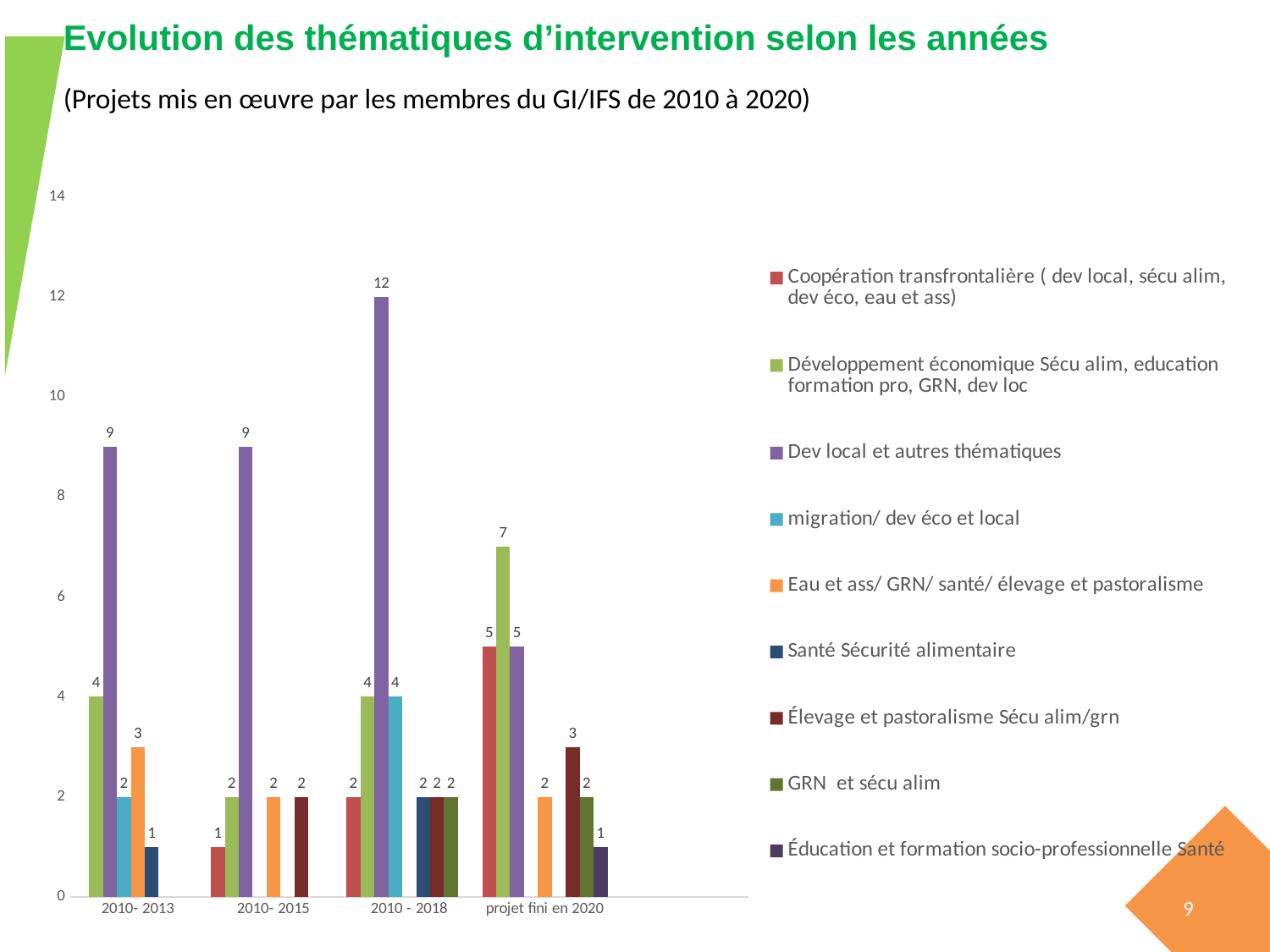

Evolution des thématiques d’intervention selon les années

(Projets mis en œuvre par les membres du GI/IFS de 2010 à 2020)

### Chart

| Category | Coopération transfrontalière ( dev local, sécu alim, dev éco, eau et ass) | Développement économique Sécu alim, education formation pro, GRN, dev loc | Dev local et autres thématiques | migration/ dev éco et local | Eau et ass/ GRN/ santé/ élevage et pastoralisme | Santé Sécurité alimentaire | Élevage et pastoralisme Sécu alim/grn | GRN  et sécu alim | Éducation et formation socio-professionnelle Santé |
|---|---|---|---|---|---|---|---|---|---|
| 2010- 2013 | None | 4.0 | 9.0 | 2.0 | 3.0 | 1.0 | None | None | None |
| 2010- 2015 | 1.0 | 2.0 | 9.0 | None | 2.0 | None | 2.0 | None | None |
| 2010 - 2018 | 2.0 | 4.0 | 12.0 | 4.0 | None | 2.0 | 2.0 | 2.0 | None |
| projet fini en 2020 | 5.0 | 7.0 | 5.0 | None | 2.0 | None | 3.0 | 2.0 | 1.0 |
9